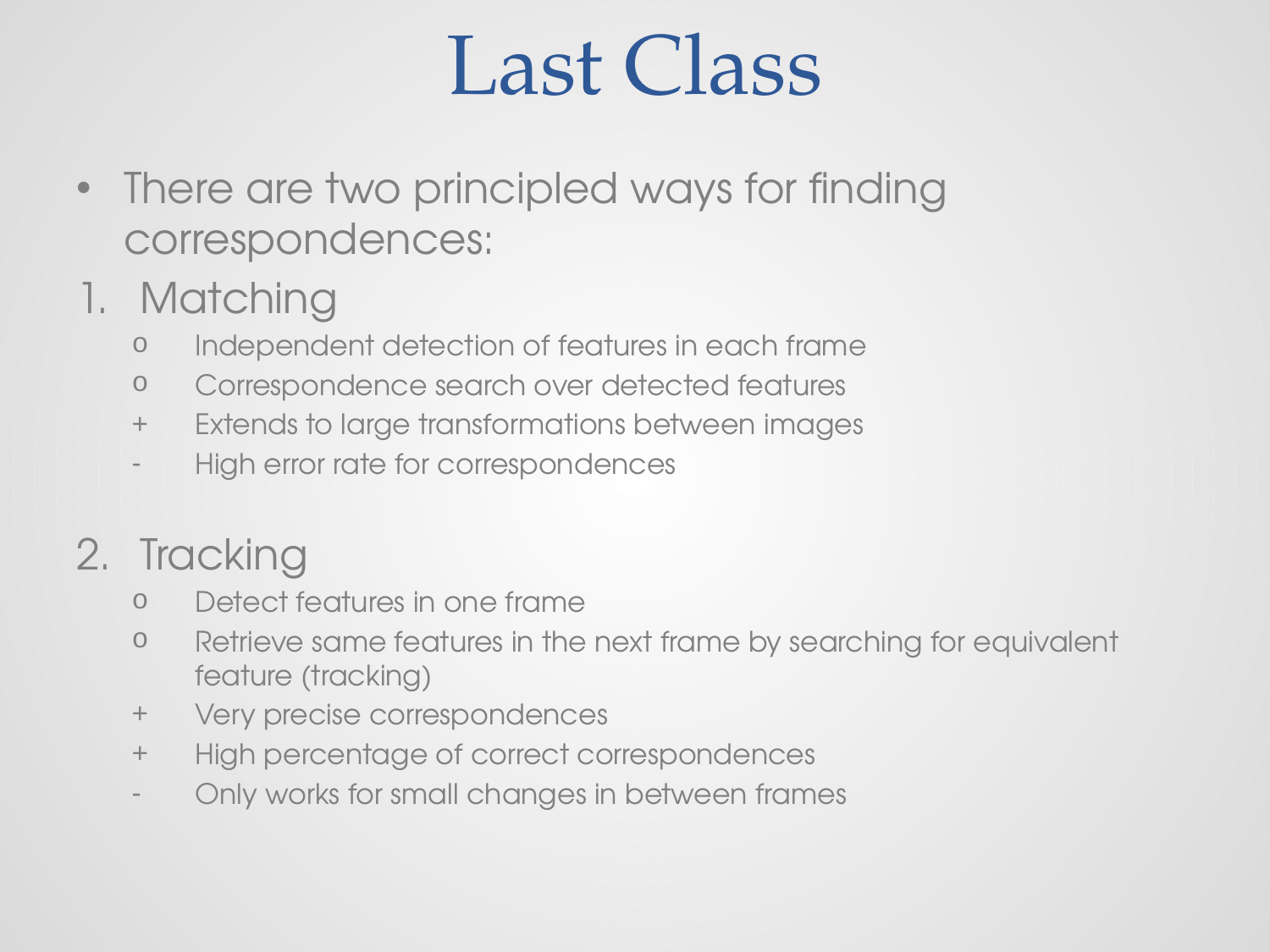

# Last Class
There are two principled ways for finding correspondences:
Matching
Independent detection of features in each frame
Correspondence search over detected features
Extends to large transformations between images
High error rate for correspondences

Tracking
Detect features in one frame
Retrieve same features in the next frame by searching for equivalent feature (tracking)
Very precise correspondences
High percentage of correct correspondences
Only works for small changes in between frames